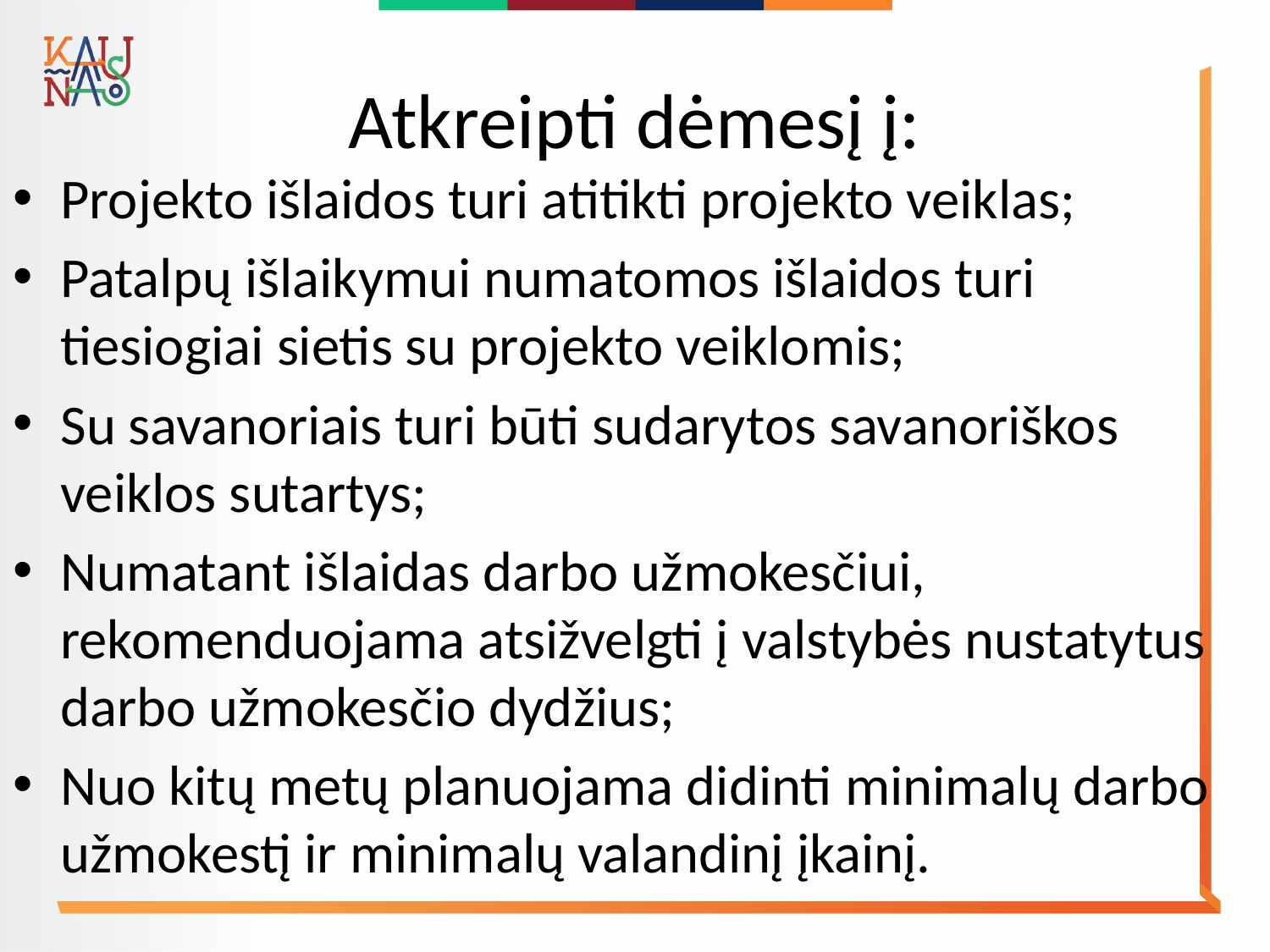

# Atkreipti dėmesį į:
Projekto išlaidos turi atitikti projekto veiklas;
Patalpų išlaikymui numatomos išlaidos turi tiesiogiai sietis su projekto veiklomis;
Su savanoriais turi būti sudarytos savanoriškos veiklos sutartys;
Numatant išlaidas darbo užmokesčiui, rekomenduojama atsižvelgti į valstybės nustatytus darbo užmokesčio dydžius;
Nuo kitų metų planuojama didinti minimalų darbo užmokestį ir minimalų valandinį įkainį.